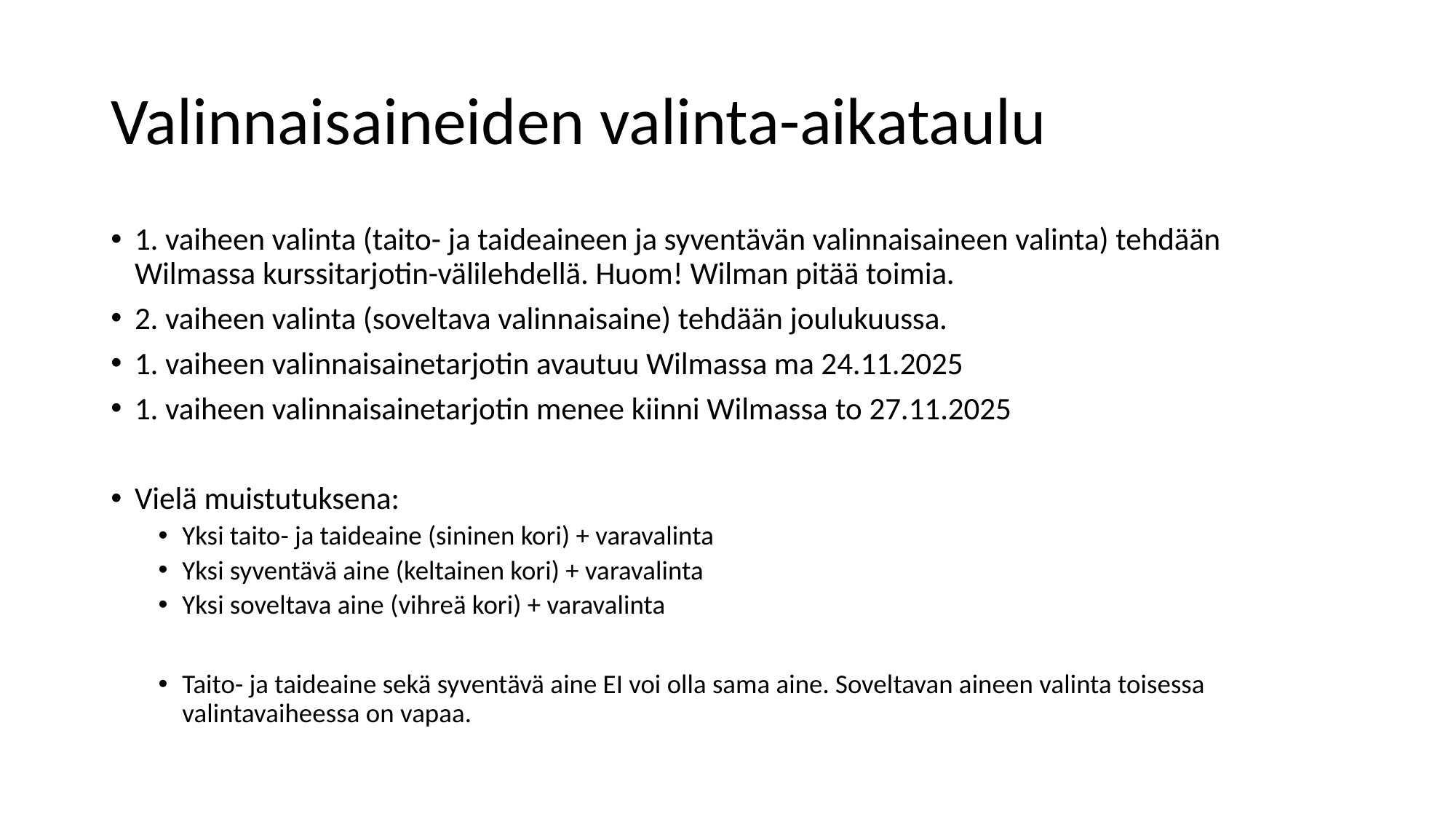

# Valinnaisaineiden valinta-aikataulu
1. vaiheen valinta (taito- ja taideaineen ja syventävän valinnaisaineen valinta) tehdään Wilmassa kurssitarjotin-välilehdellä. Huom! Wilman pitää toimia.
2. vaiheen valinta (soveltava valinnaisaine) tehdään joulukuussa.
1. vaiheen valinnaisainetarjotin avautuu Wilmassa ma 24.11.2025
1. vaiheen valinnaisainetarjotin menee kiinni Wilmassa to 27.11.2025

Vielä muistutuksena:
Yksi taito- ja taideaine (sininen kori) + varavalinta
Yksi syventävä aine (keltainen kori) + varavalinta
Yksi soveltava aine (vihreä kori) + varavalinta

Taito- ja taideaine sekä syventävä aine EI voi olla sama aine. Soveltavan aineen valinta toisessa valintavaiheessa on vapaa.